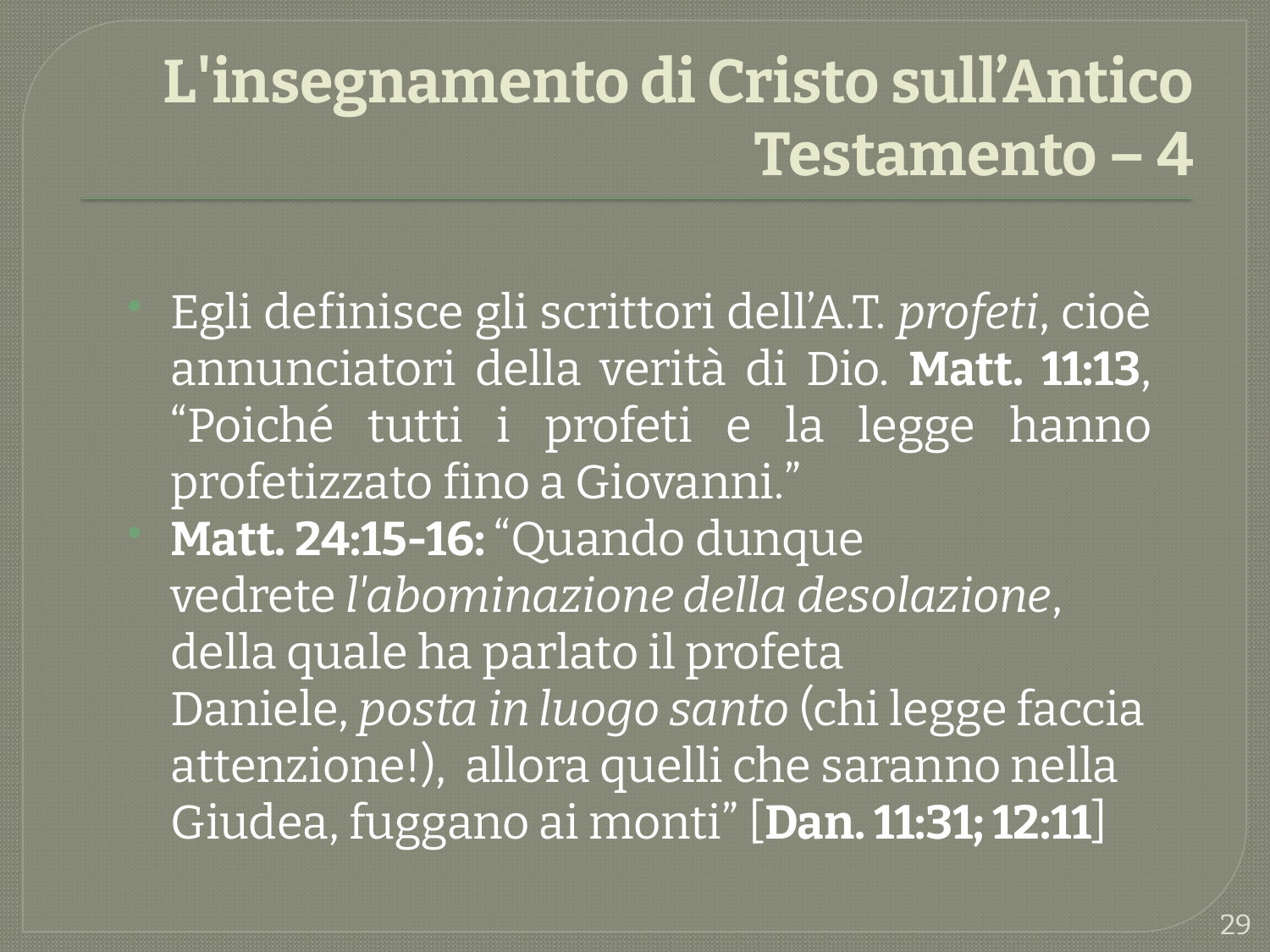

# L'insegnamento di Cristo sull’Antico Testamento – 4
Egli definisce gli scrittori dell’A.T. profeti, cioè annunciatori della verità di Dio. Matt. 11:13, “Poiché tutti i profeti e la legge hanno profetizzato fino a Giovanni.”
Matt. 24:15-16: “Quando dunque vedrete l'abominazione della desolazione, della quale ha parlato il profeta Daniele, posta in luogo santo (chi legge faccia attenzione!),  allora quelli che saranno nella Giudea, fuggano ai monti” [Dan. 11:31; 12:11]
29